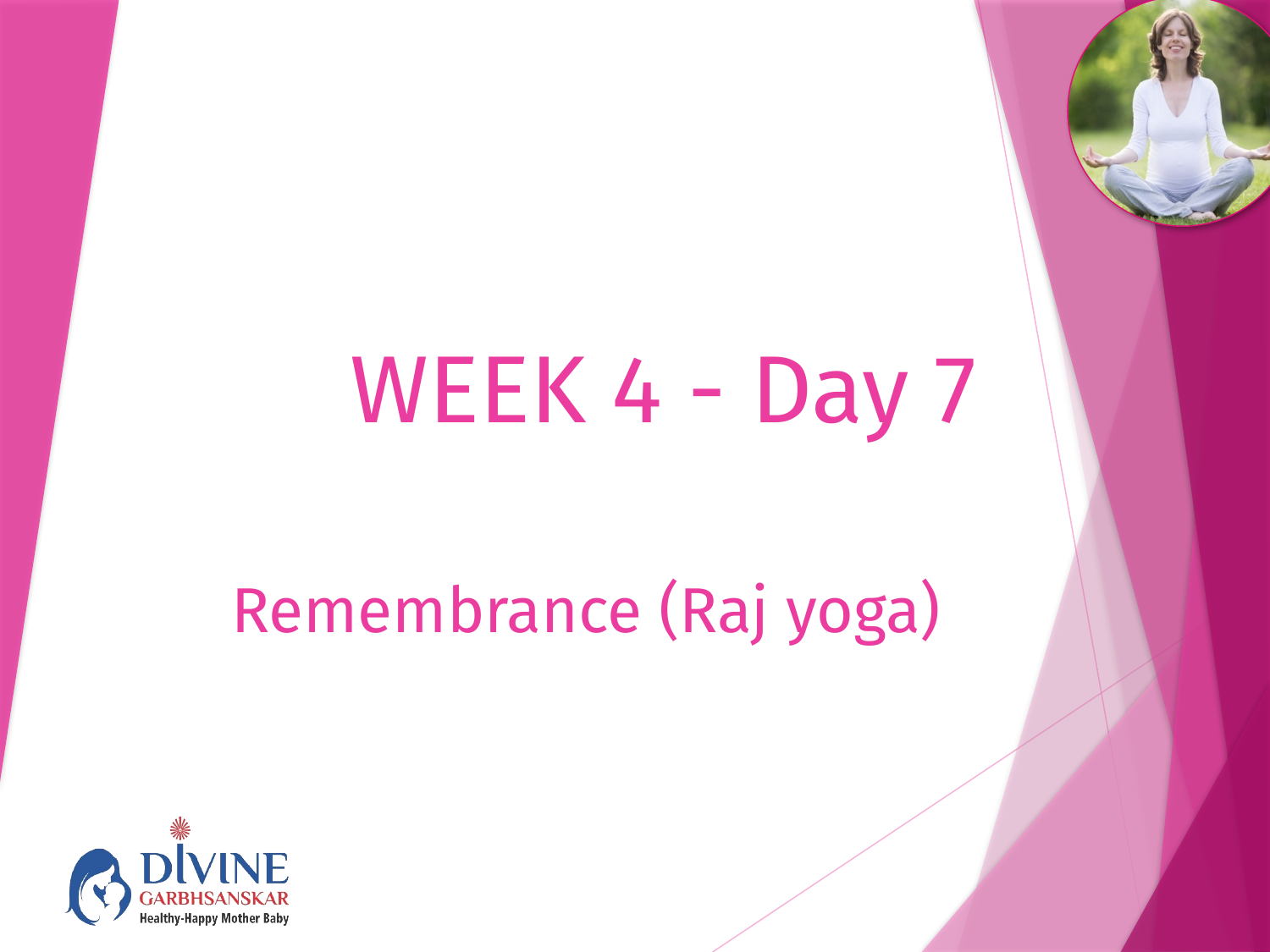

# WEEK 4 - Day 7
Remembrance (Raj yoga)